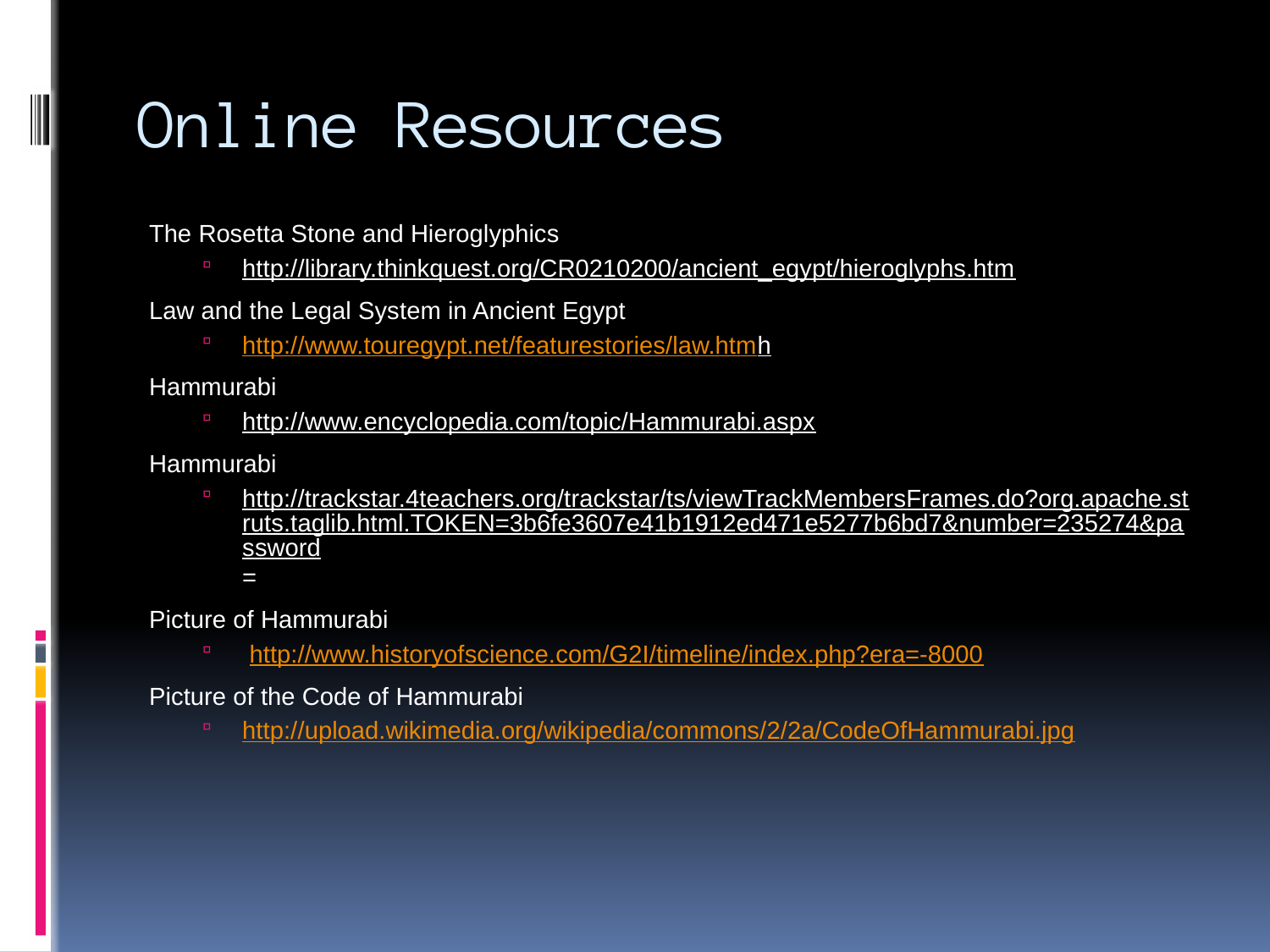

# Online Resources
The Rosetta Stone and Hieroglyphics
http://library.thinkquest.org/CR0210200/ancient_egypt/hieroglyphs.htm
Law and the Legal System in Ancient Egypt
http://www.touregypt.net/featurestories/law.htmh
Hammurabi
http://www.encyclopedia.com/topic/Hammurabi.aspx
Hammurabi
http://trackstar.4teachers.org/trackstar/ts/viewTrackMembersFrames.do?org.apache.struts.taglib.html.TOKEN=3b6fe3607e41b1912ed471e5277b6bd7&number=235274&password=
Picture of Hammurabi
 http://www.historyofscience.com/G2I/timeline/index.php?era=-8000
Picture of the Code of Hammurabi
http://upload.wikimedia.org/wikipedia/commons/2/2a/CodeOfHammurabi.jpg